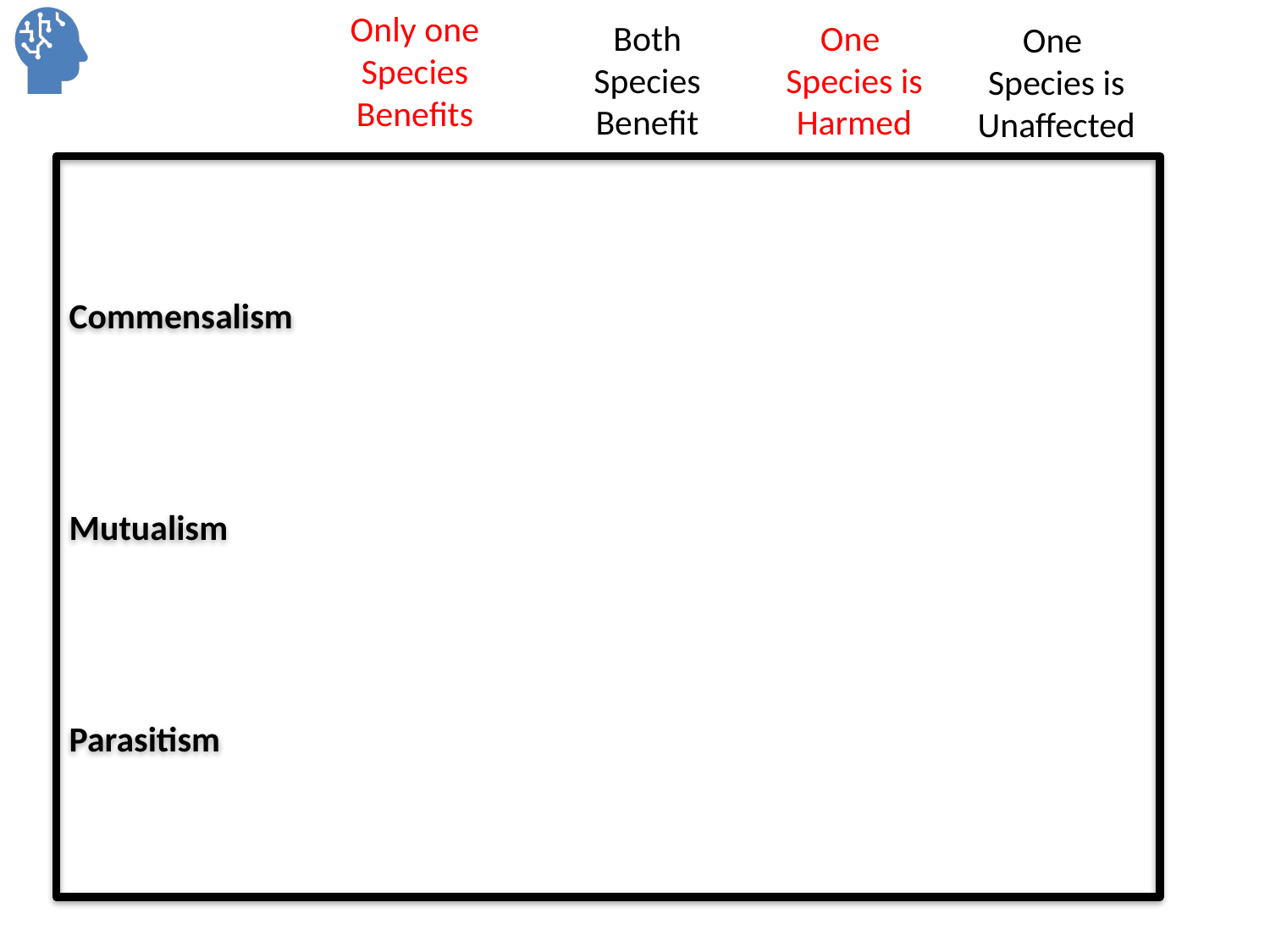

Only one
Species Benefits
Both Species Benefit
One
Species is Harmed
One
Species is Unaffected
Commensalism

Mutualism

Parasitism